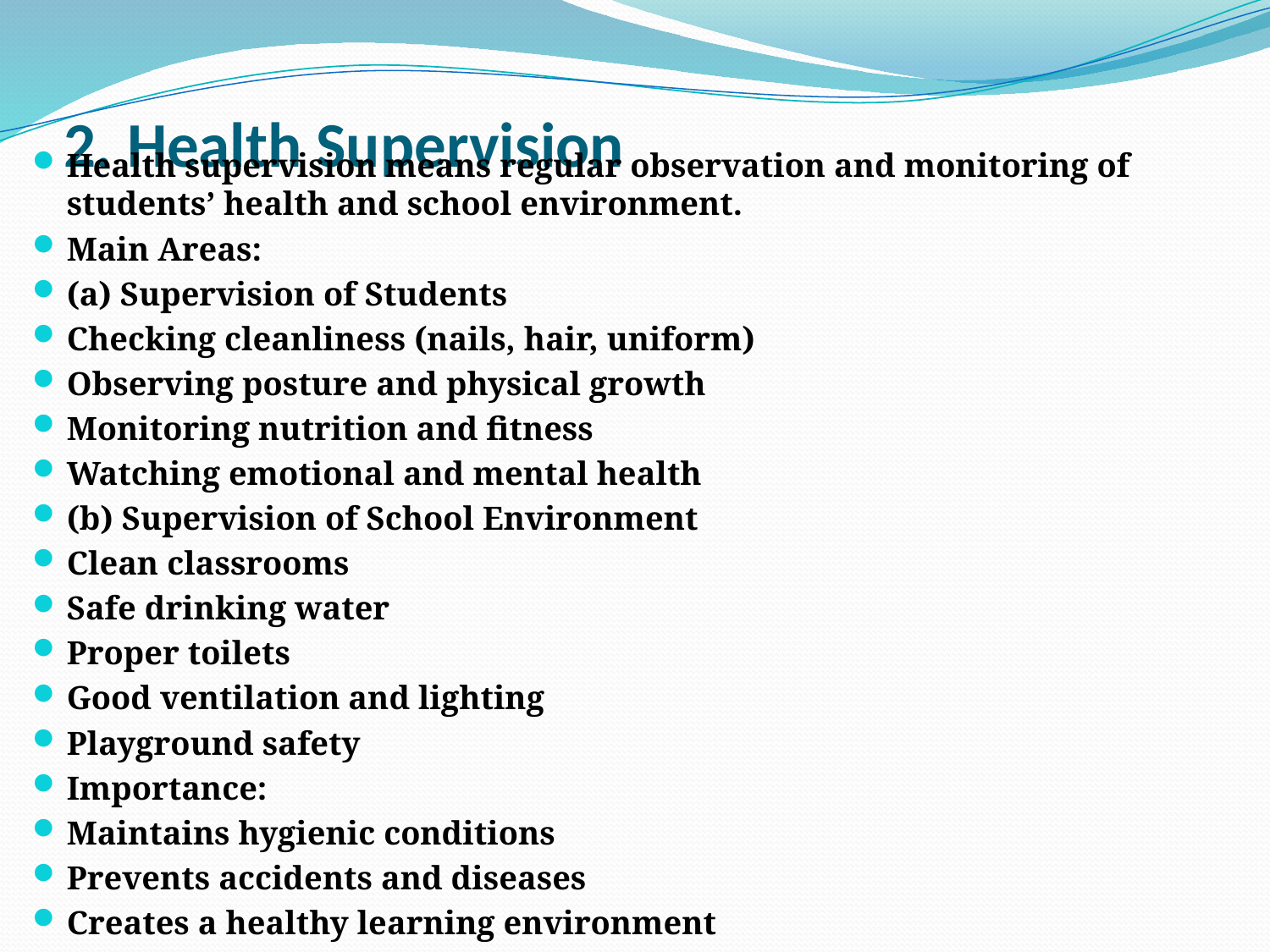

# 2. Health Supervision
Health supervision means regular observation and monitoring of students’ health and school environment.
Main Areas:
(a) Supervision of Students
Checking cleanliness (nails, hair, uniform)
Observing posture and physical growth
Monitoring nutrition and fitness
Watching emotional and mental health
(b) Supervision of School Environment
Clean classrooms
Safe drinking water
Proper toilets
Good ventilation and lighting
Playground safety
Importance:
Maintains hygienic conditions
Prevents accidents and diseases
Creates a healthy learning environment